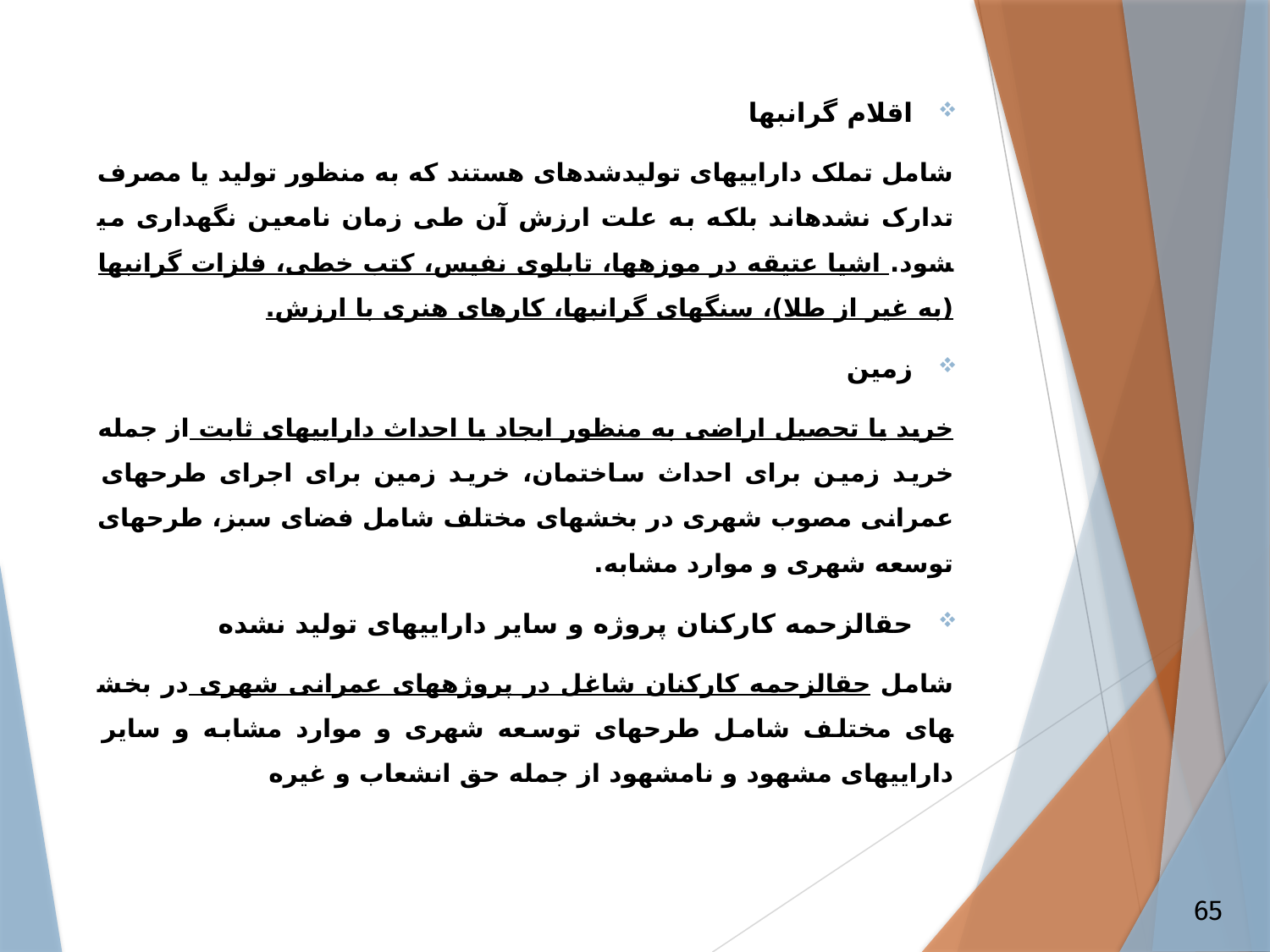

اقلام گرانبها
شامل تملک دارایی­های تولیدشده­ای هستند که به منظور تولید یا مصرف تدارک نشده­اند بلکه به علت ارزش آن طی زمان نامعین نگهداری می­شود. اشیا عتیقه در موزه­ها، تابلوی نفیس، کتب خطی، فلزات گرانبها (به غیر از طلا)، سنگ­های گرانبها، کارهای هنری با ارزش.
زمین
خرید یا تحصیل اراضی به منظور ایجاد یا احداث دارایی­های ثابت از جمله خرید زمین برای احداث ساختمان، خرید زمین برای اجرای طرح­های عمرانی مصوب شهری در بخش­های مختلف شامل فضای سبز، طرح­های توسعه شهری و موارد مشابه.
حق­الزحمه کارکنان پروژه و سایر دارایی­های تولید نشده
شامل حق­الزحمه کارکنان شاغل در پروژه­های عمرانی شهری در بخش­های مختلف شامل طرح­های توسعه شهری و موارد مشابه و سایر دارایی­های مشهود و نامشهود از جمله حق انشعاب و غیره

65